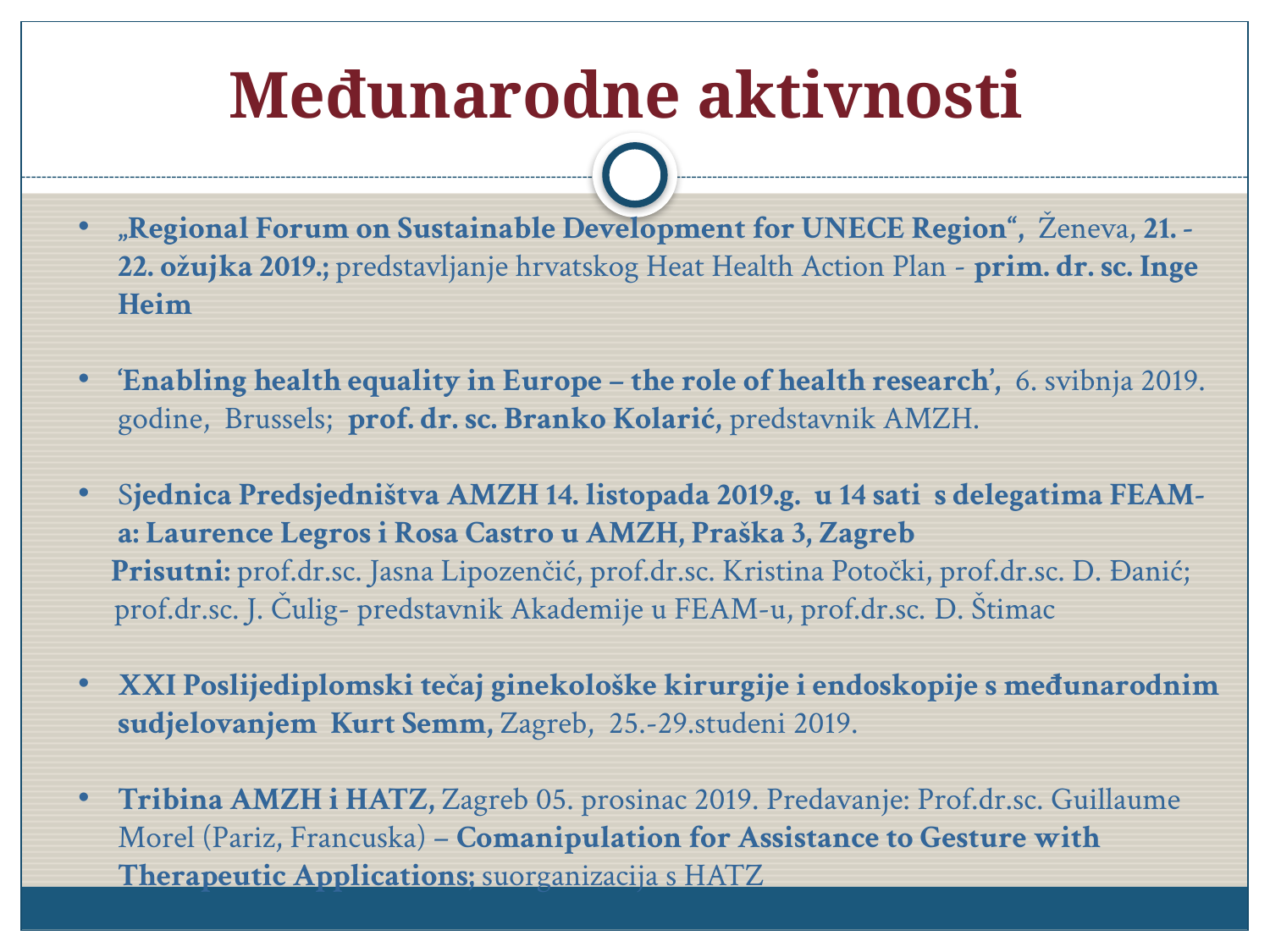

# Međunarodne aktivnosti
„Regional Forum on Sustainable Development for UNECE Region“,  Ženeva, 21. - 22. ožujka 2019.; predstavljanje hrvatskog Heat Health Action Plan - prim. dr. sc. Inge Heim

‘Enabling health equality in Europe – the role of health research’,  6. svibnja 2019. godine,  Brussels;  prof. dr. sc. Branko Kolarić, predstavnik AMZH.

Sjednica Predsjedništva AMZH 14. listopada 2019.g.  u 14 sati  s delegatima FEAM-a: Laurence Legros i Rosa Castro u AMZH, Praška 3, Zagreb
     Prisutni: prof.dr.sc. Jasna Lipozenčić, prof.dr.sc. Kristina Potočki, prof.dr.sc. D. Đanić;
     prof.dr.sc. J. Čulig- predstavnik Akademije u FEAM-u, prof.dr.sc. D. Štimac

XXI Poslijediplomski tečaj ginekološke kirurgije i endoskopije s međunarodnim sudjelovanjem  Kurt Semm, Zagreb,  25.-29.studeni 2019.

Tribina AMZH i HATZ, Zagreb 05. prosinac 2019. Predavanje: Prof.dr.sc. Guillaume Morel (Pariz, Francuska) – Comanipulation for Assistance to Gesture with Therapeutic Applications; suorganizacija s HATZ